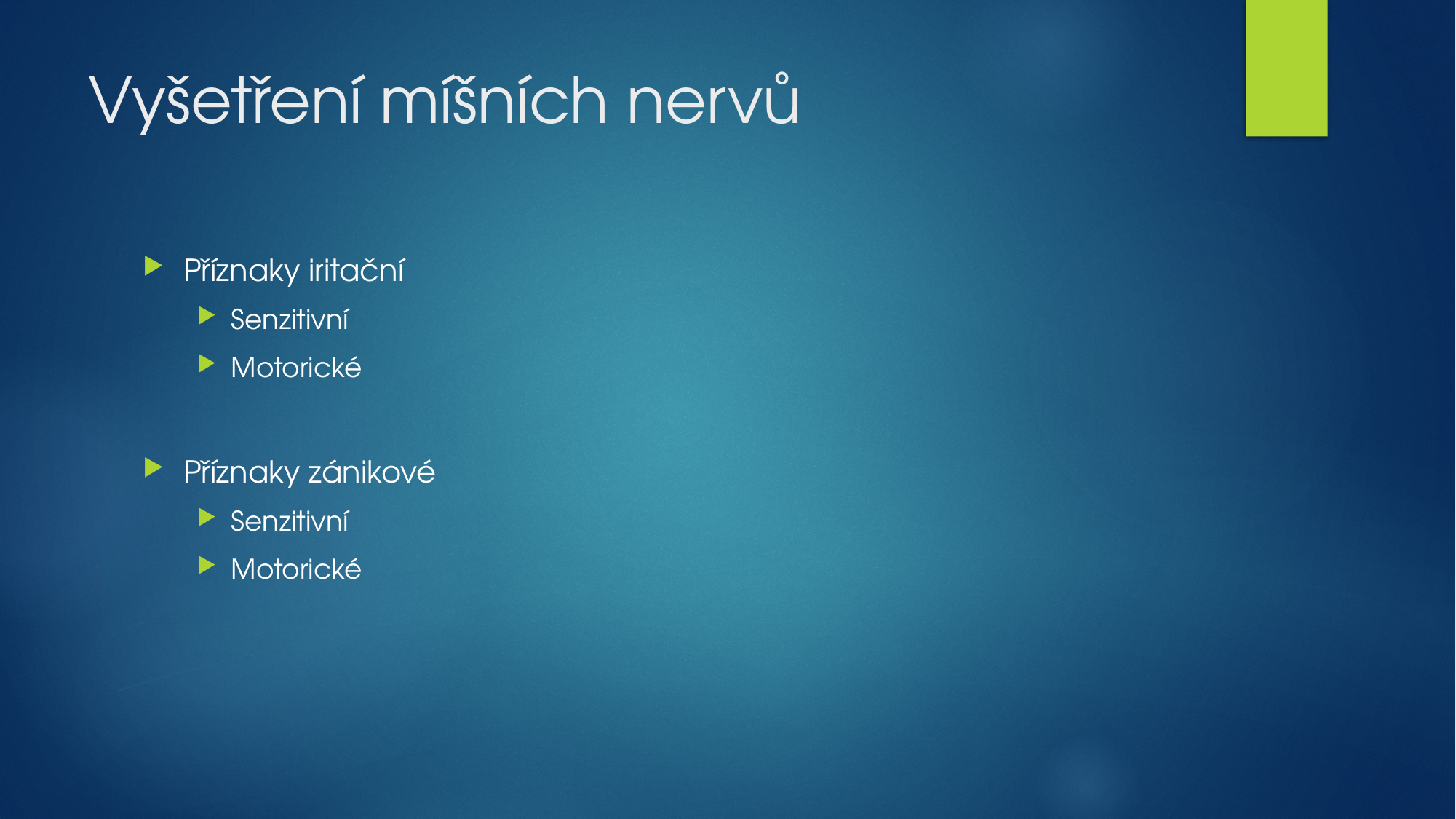

# Vyšetření míšních nervů
Příznaky iritační
Senzitivní
Motorické

Příznaky zánikové
Senzitivní
Motorické